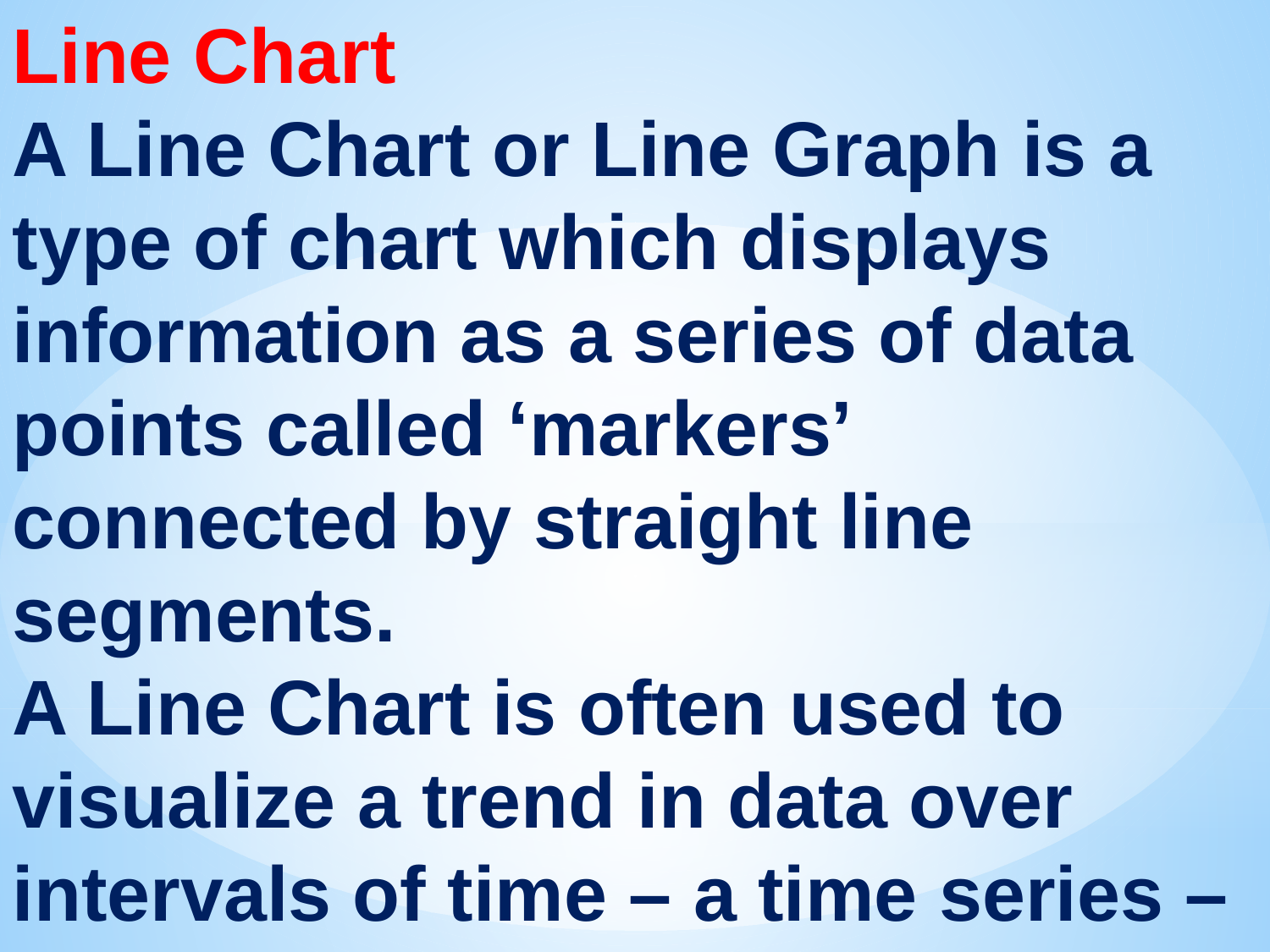

Line Chart
A Line Chart or Line Graph is a type of chart which displays information as a series of data points called ‘markers’ connected by straight line segments.
A Line Chart is often used to visualize a trend in data over intervals of time – a time series – thus the line is often drawn chronologically. fhyfzpg;GKiw